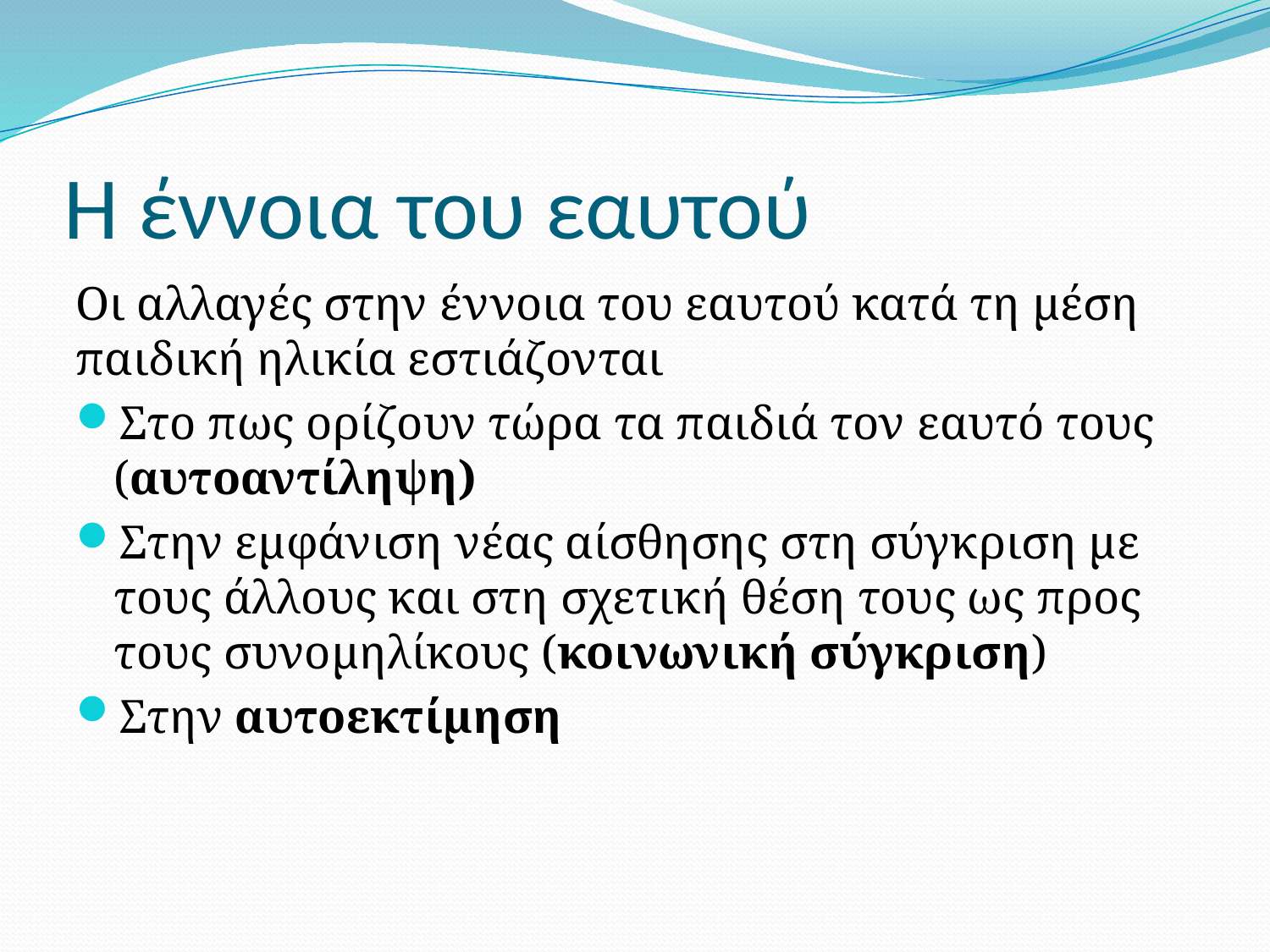

# Η έννοια του εαυτού
Οι αλλαγές στην έννοια του εαυτού κατά τη μέση παιδική ηλικία εστιάζονται
Στο πως ορίζουν τώρα τα παιδιά τον εαυτό τους (αυτοαντίληψη)
Στην εμφάνιση νέας αίσθησης στη σύγκριση με τους άλλους και στη σχετική θέση τους ως προς τους συνομηλίκους (κοινωνική σύγκριση)
Στην αυτοεκτίμηση